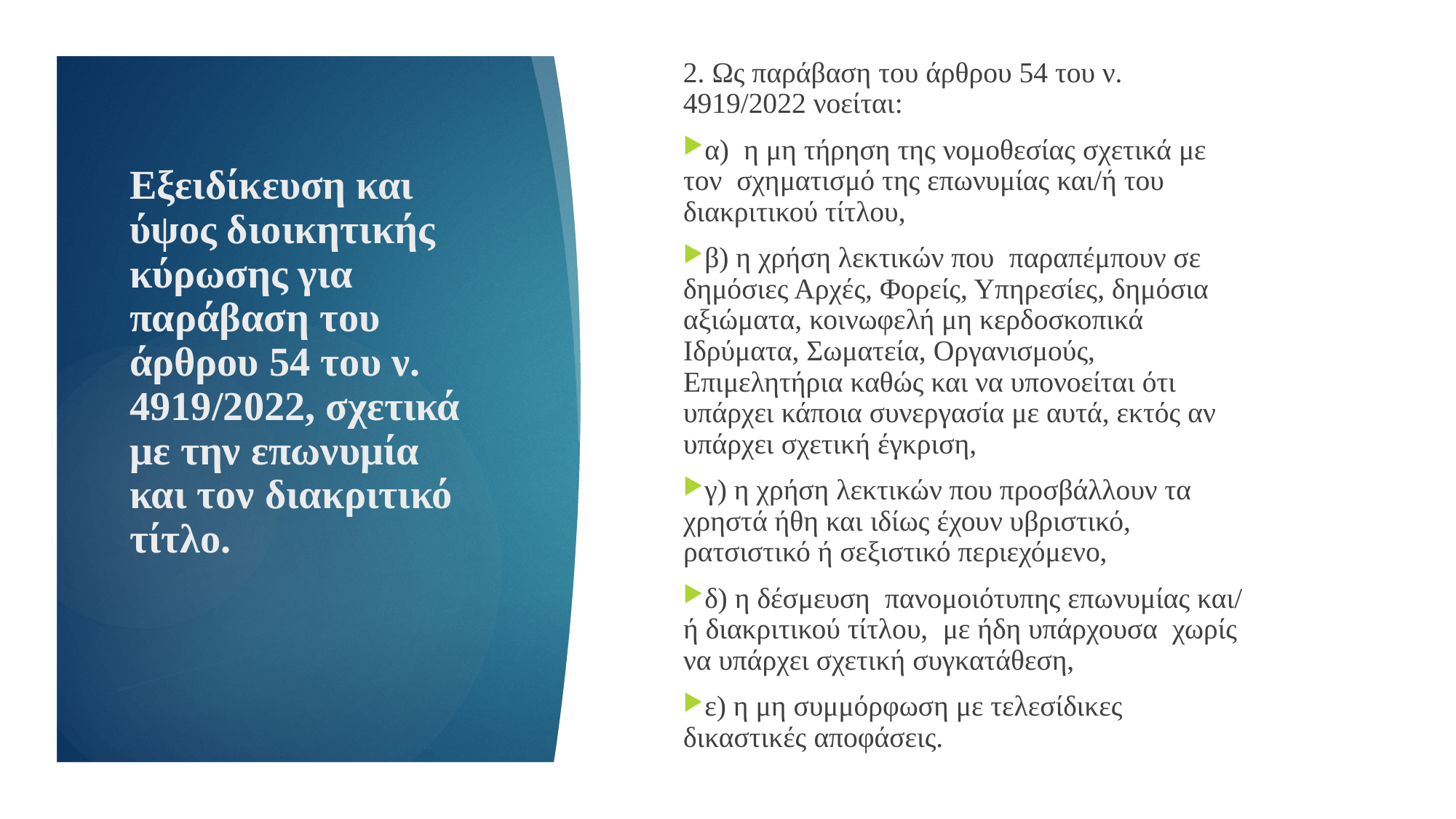

2. Ως παράβαση του άρθρου 54 του ν. 4919/2022 νοείται:
α)  η μη τήρηση της νομοθεσίας σχετικά με τον  σχηματισμό της επωνυμίας και/ή του διακριτικού τίτλου,
β) η χρήση λεκτικών που  παραπέμπουν σε δημόσιες Αρχές, Φορείς, Υπηρεσίες, δημόσια αξιώματα, κοινωφελή μη κερδοσκοπικά Ιδρύματα, Σωματεία, Οργανισμούς, Επιμελητήρια καθώς και να υπονοείται ότι υπάρχει κάποια συνεργασία με αυτά, εκτός αν υπάρχει σχετική έγκριση,
γ) η χρήση λεκτικών που προσβάλλουν τα χρηστά ήθη και ιδίως έχουν υβριστικό, ρατσιστικό ή σεξιστικό περιεχόμενο,
δ) η δέσμευση  πανομοιότυπης επωνυμίας και/ ή διακριτικού τίτλου,  με ήδη υπάρχουσα  χωρίς να υπάρχει σχετική συγκατάθεση,
ε) η μη συμμόρφωση με τελεσίδικες δικαστικές αποφάσεις.

# Εξειδίκευση και ύψος διοικητικής κύρωσης για παράβαση του άρθρου 54 του ν. 4919/2022, σχετικά με την επωνυμία και τον διακριτικό τίτλο.